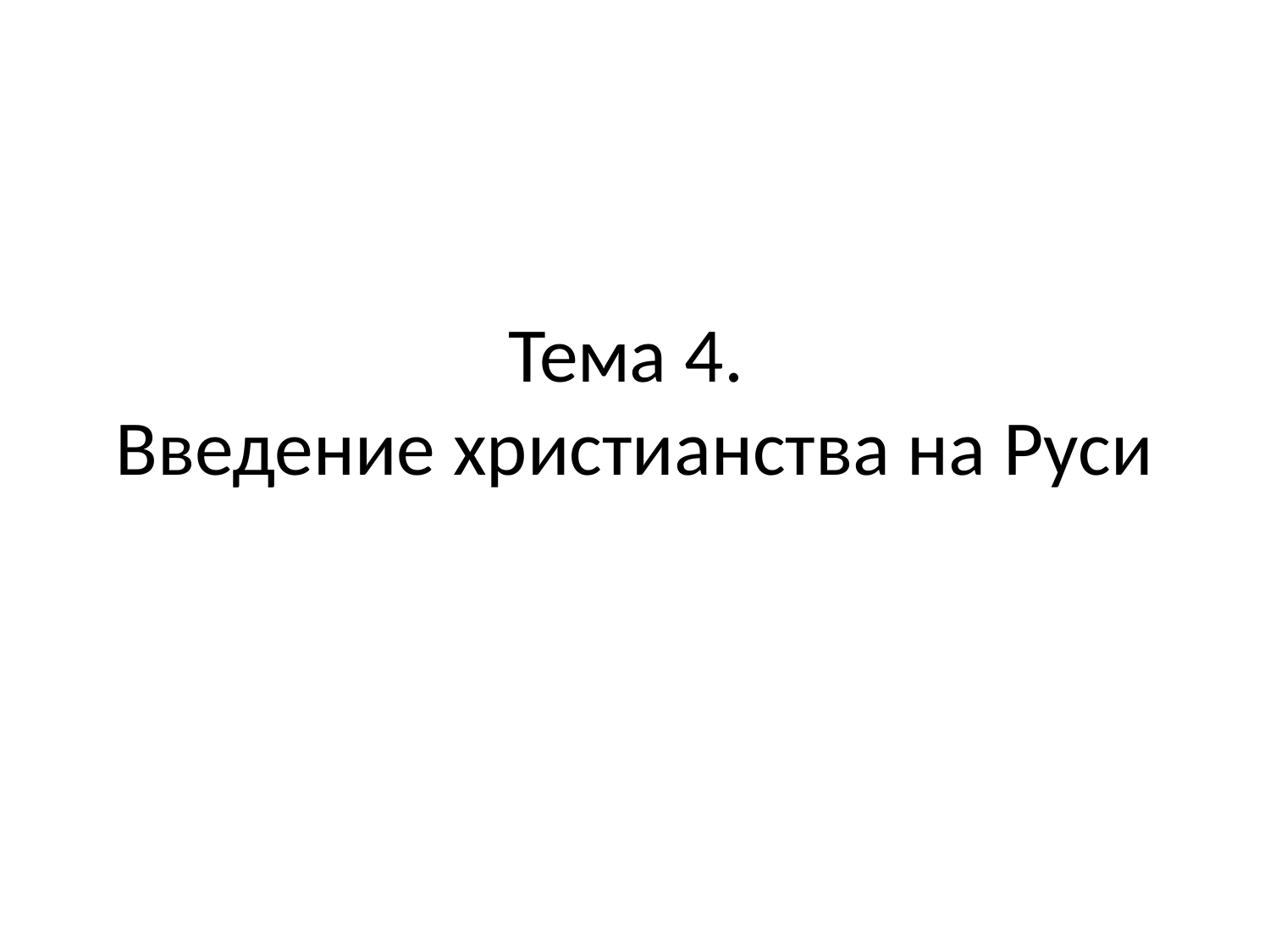

# Тема 4. Введение христианства на Руси